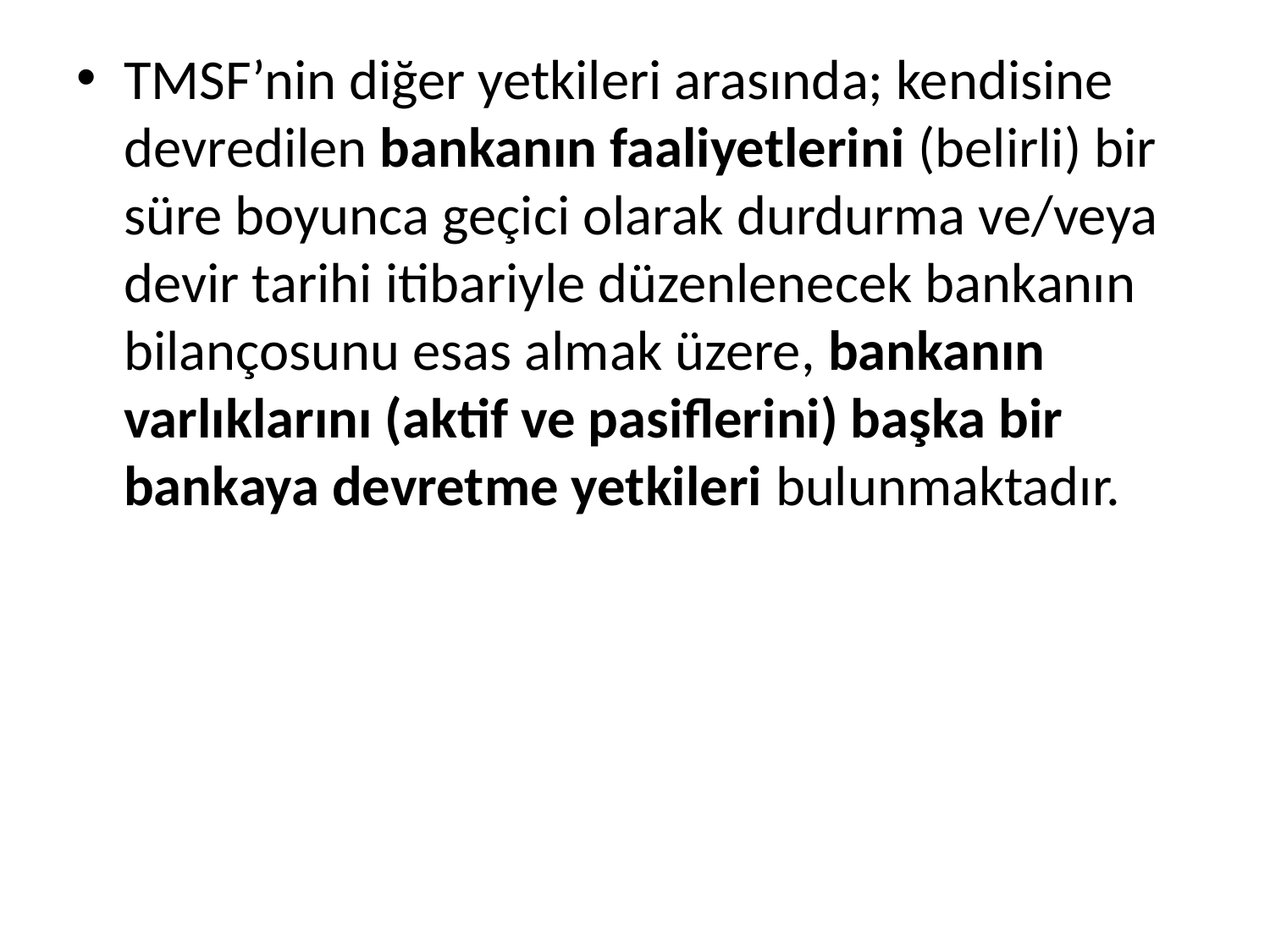

TMSF’nin diğer yetkileri arasında; kendisine devredilen bankanın faaliyetlerini (belirli) bir süre boyunca geçici olarak durdurma ve/veya devir tarihi itibariyle düzenlenecek bankanın bilançosunu esas almak üzere, bankanın varlıklarını (aktif ve pasiflerini) başka bir bankaya devretme yetkileri bulunmaktadır.